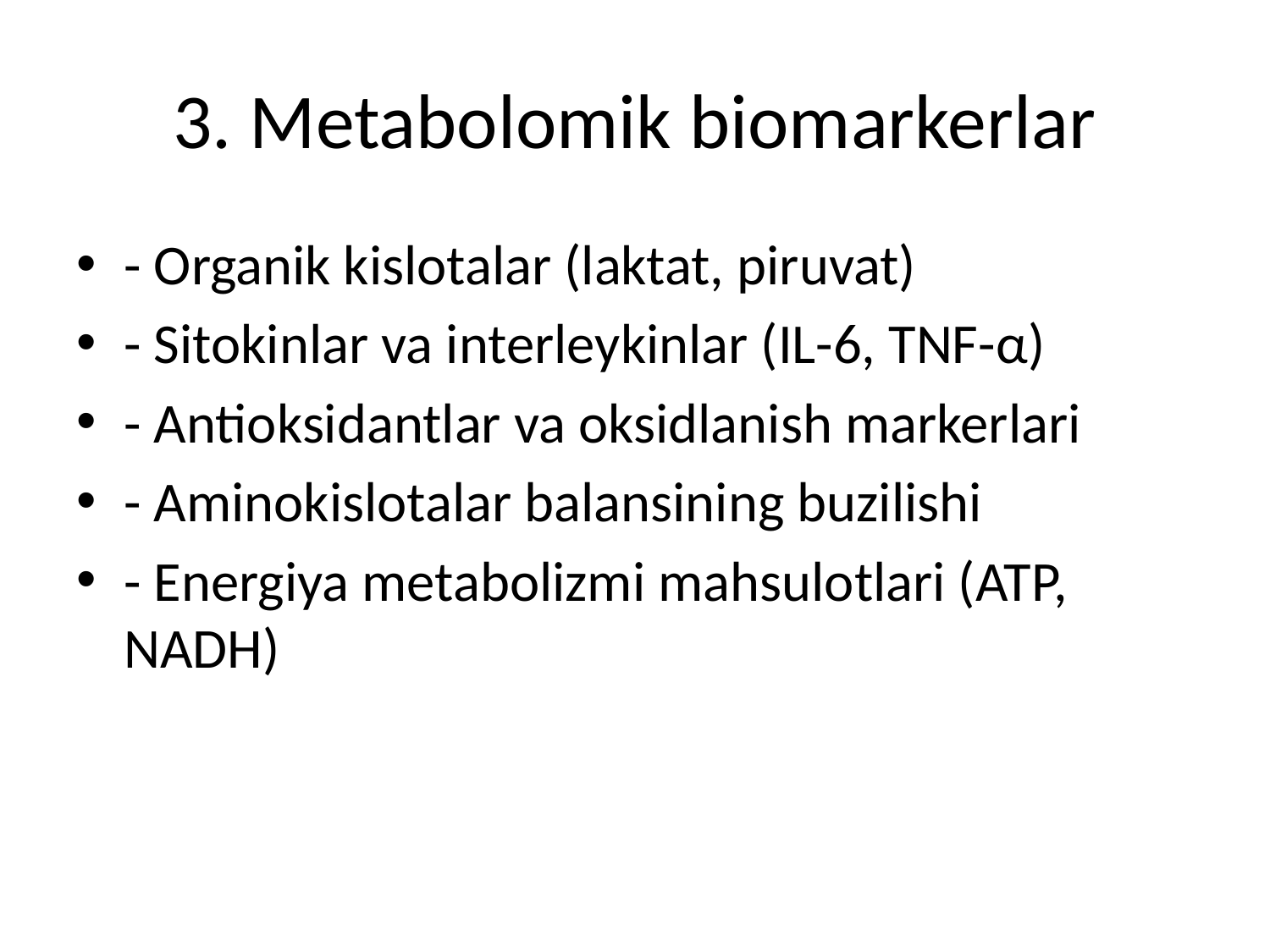

# 3. Metabolomik biomarkerlar
- Organik kislotalar (laktat, piruvat)
- Sitokinlar va interleykinlar (IL-6, TNF-α)
- Antioksidantlar va oksidlanish markerlari
- Aminokislotalar balansining buzilishi
- Energiya metabolizmi mahsulotlari (ATP, NADH)